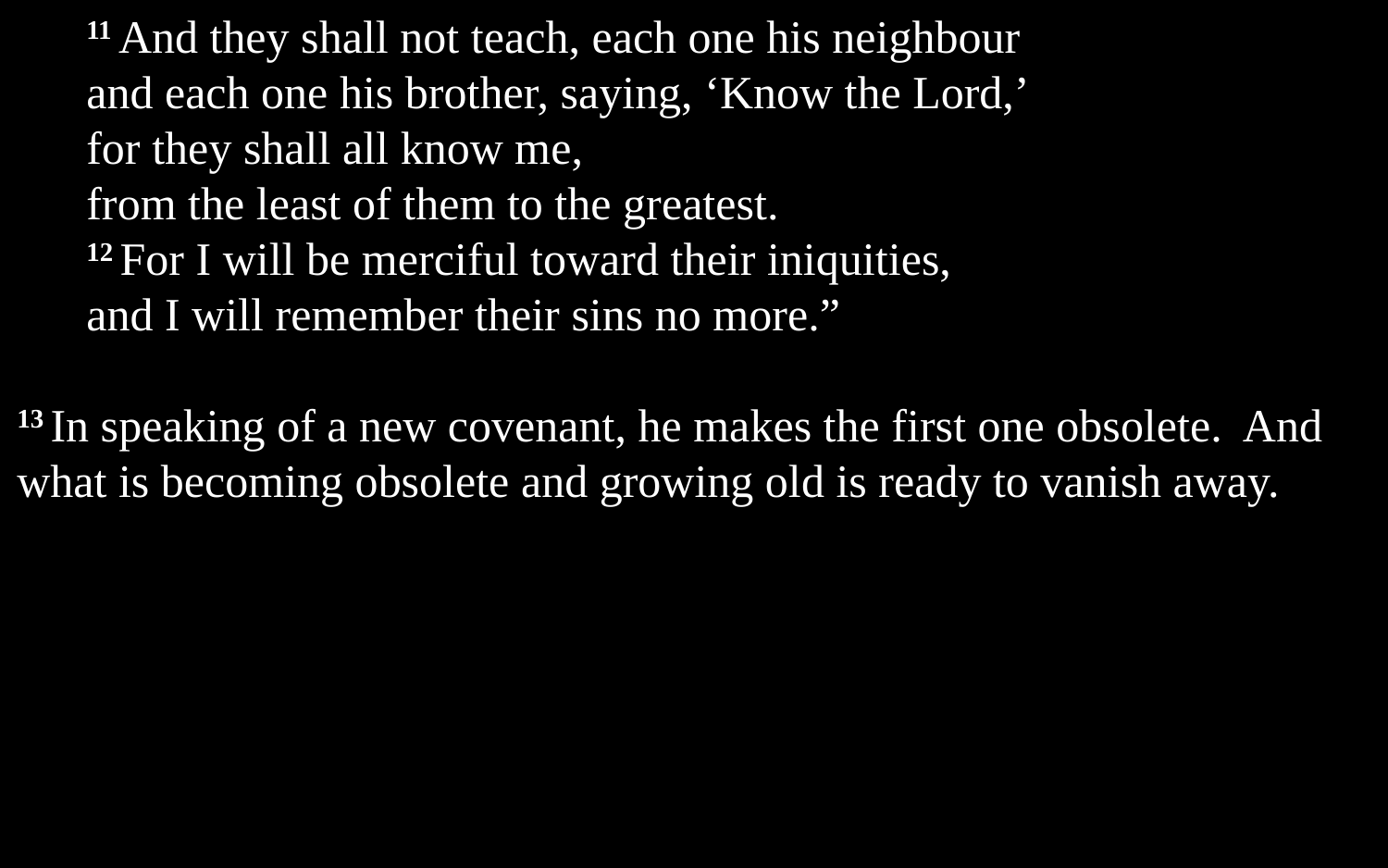

11 And they shall not teach, each one his neighbour
and each one his brother, saying, ‘Know the Lord,’
for they shall all know me,
from the least of them to the greatest.
12 For I will be merciful toward their iniquities,
and I will remember their sins no more.”

13 In speaking of a new covenant, he makes the first one obsolete.  And what is becoming obsolete and growing old is ready to vanish away.